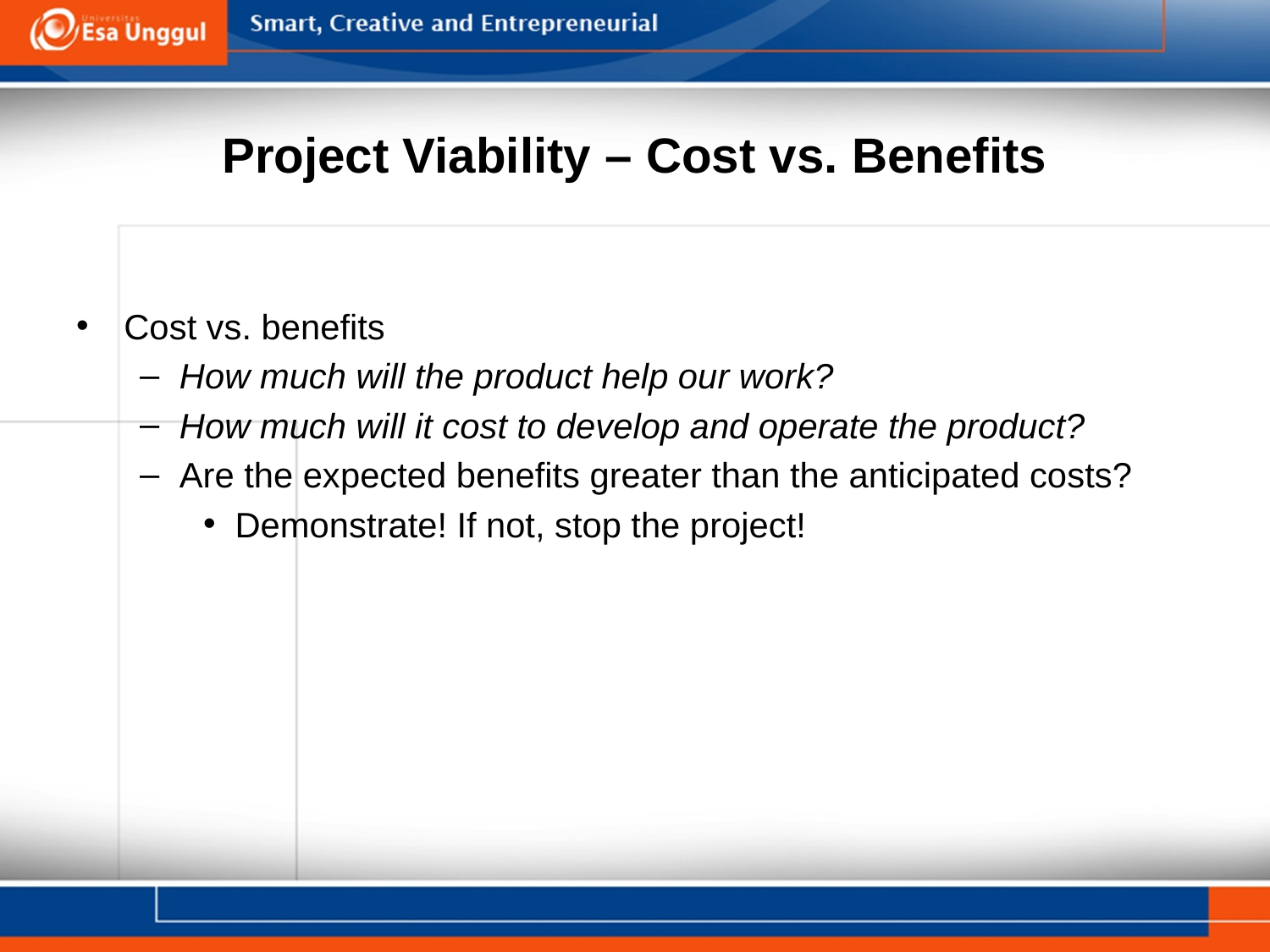

# Project Viability – Cost vs. Benefits
Cost vs. benefits
How much will the product help our work?
How much will it cost to develop and operate the product?
Are the expected benefits greater than the anticipated costs?
Demonstrate! If not, stop the project!